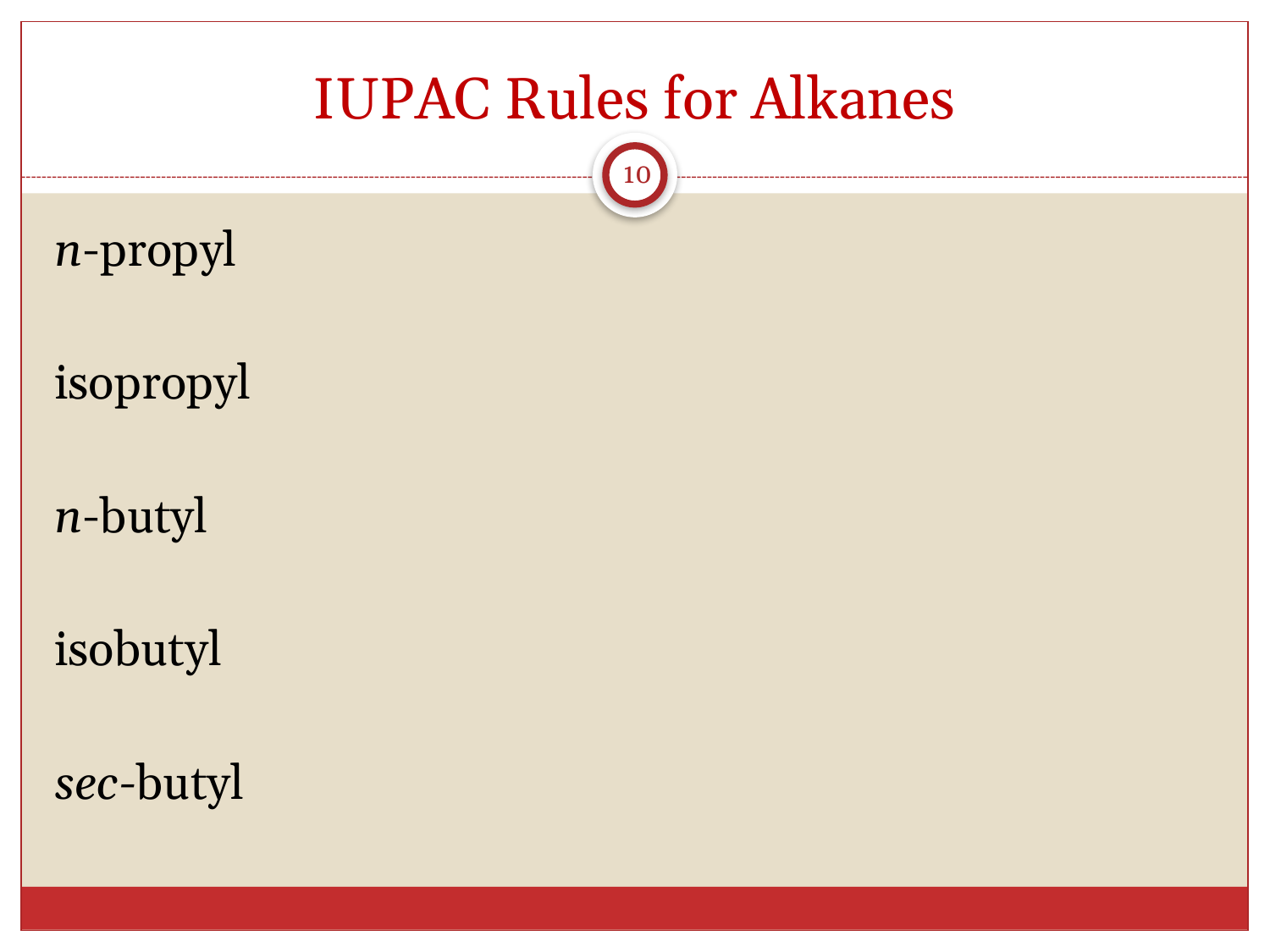

# IUPAC Rules for Alkanes
10
n-propyl

isopropyl

n-butyl

isobutyl

sec-butyl